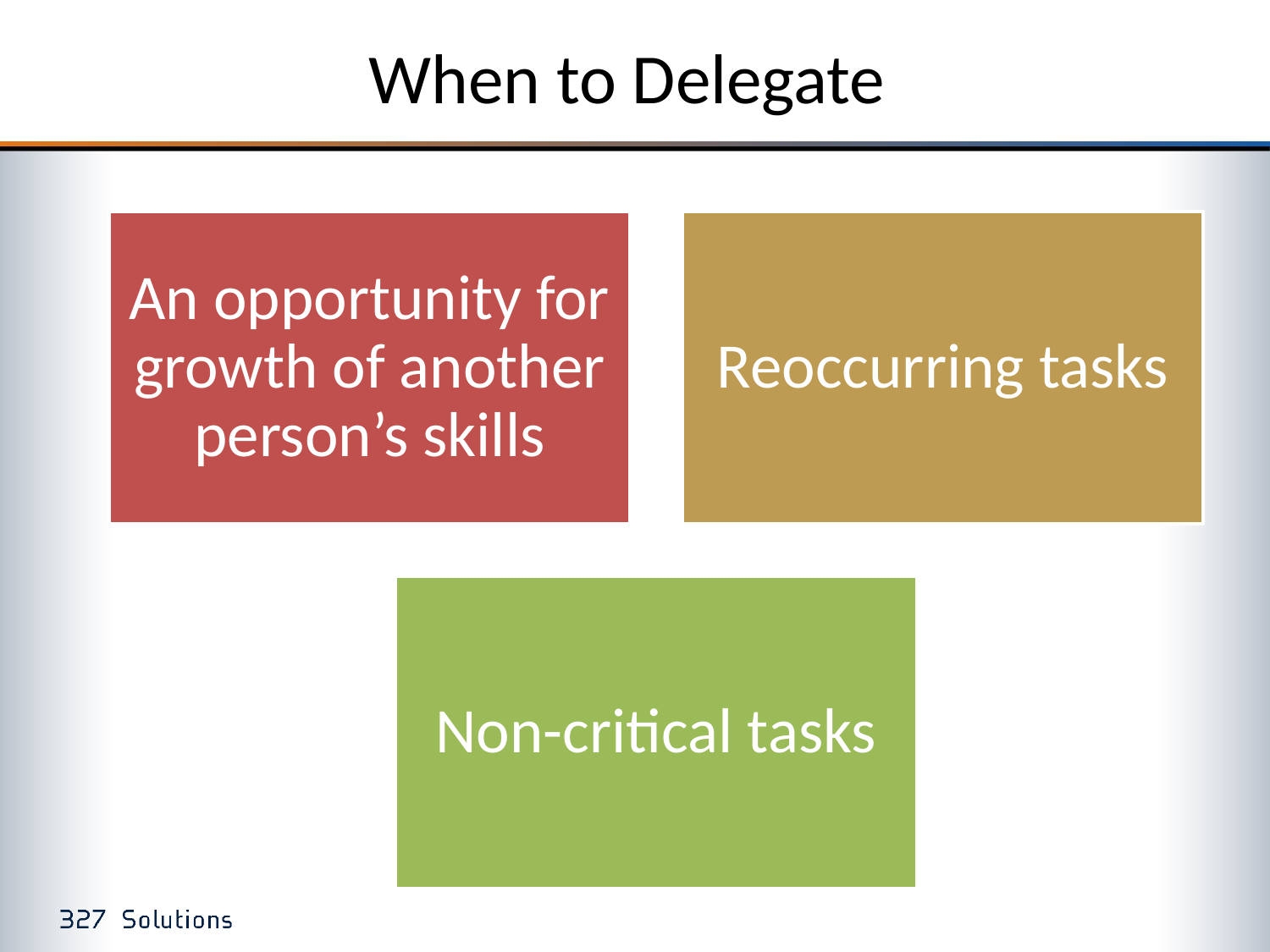

# When to Delegate
An opportunity for growth of another person’s skills
Reoccurring tasks
Non-critical tasks